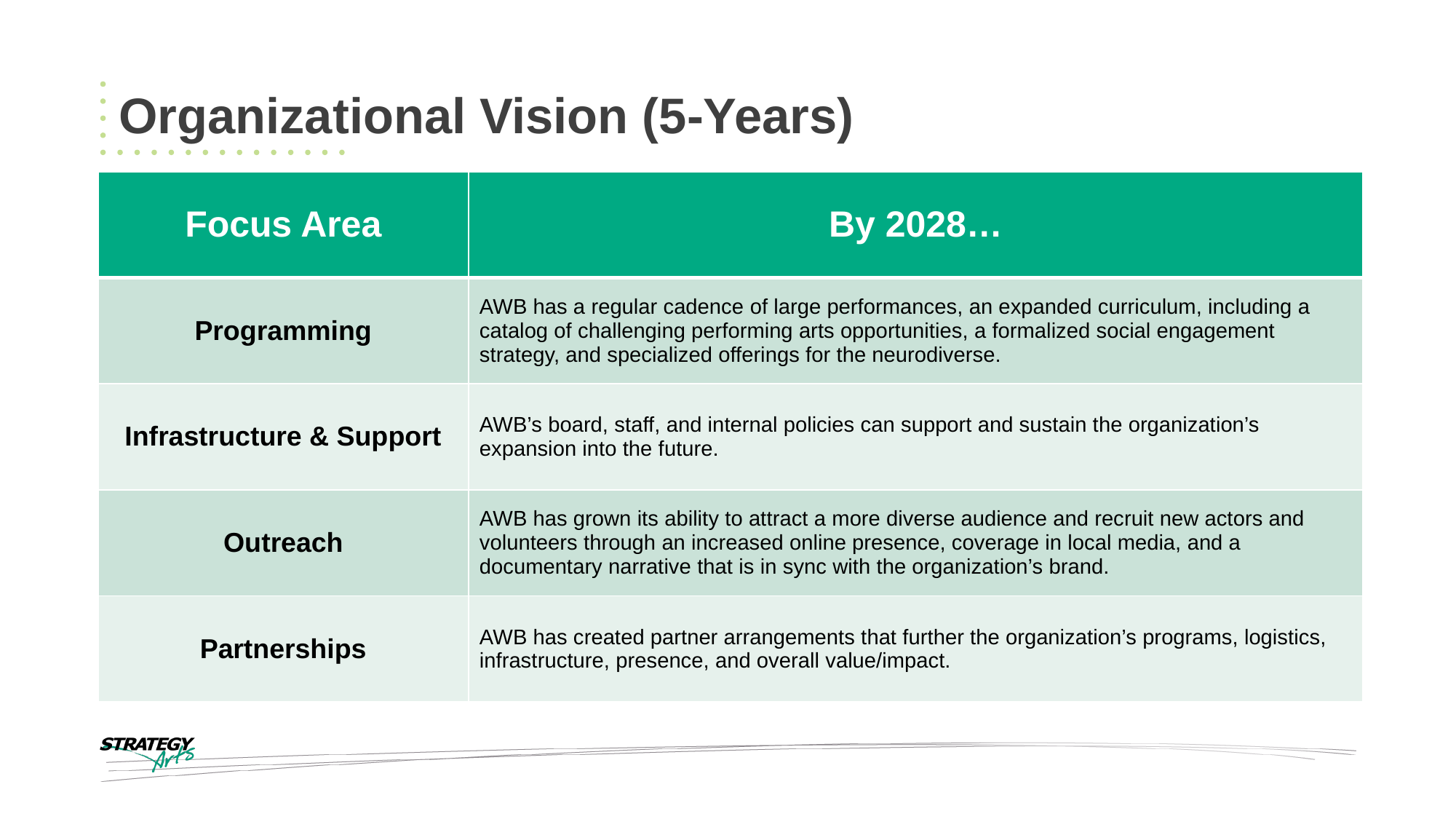

# Organizational Vision (5-Years)
| Focus Area | By 2028… |
| --- | --- |
| Programming | AWB has a regular cadence of large performances, an expanded curriculum, including a catalog of challenging performing arts opportunities, a formalized social engagement strategy, and specialized offerings for the neurodiverse. |
| Infrastructure & Support | AWB’s board, staff, and internal policies can support and sustain the organization’s expansion into the future. |
| Outreach | AWB has grown its ability to attract a more diverse audience and recruit new actors and volunteers through an increased online presence, coverage in local media, and a documentary narrative that is in sync with the organization’s brand. |
| Partnerships | AWB has created partner arrangements that further the organization’s programs, logistics, infrastructure, presence, and overall value/impact. |